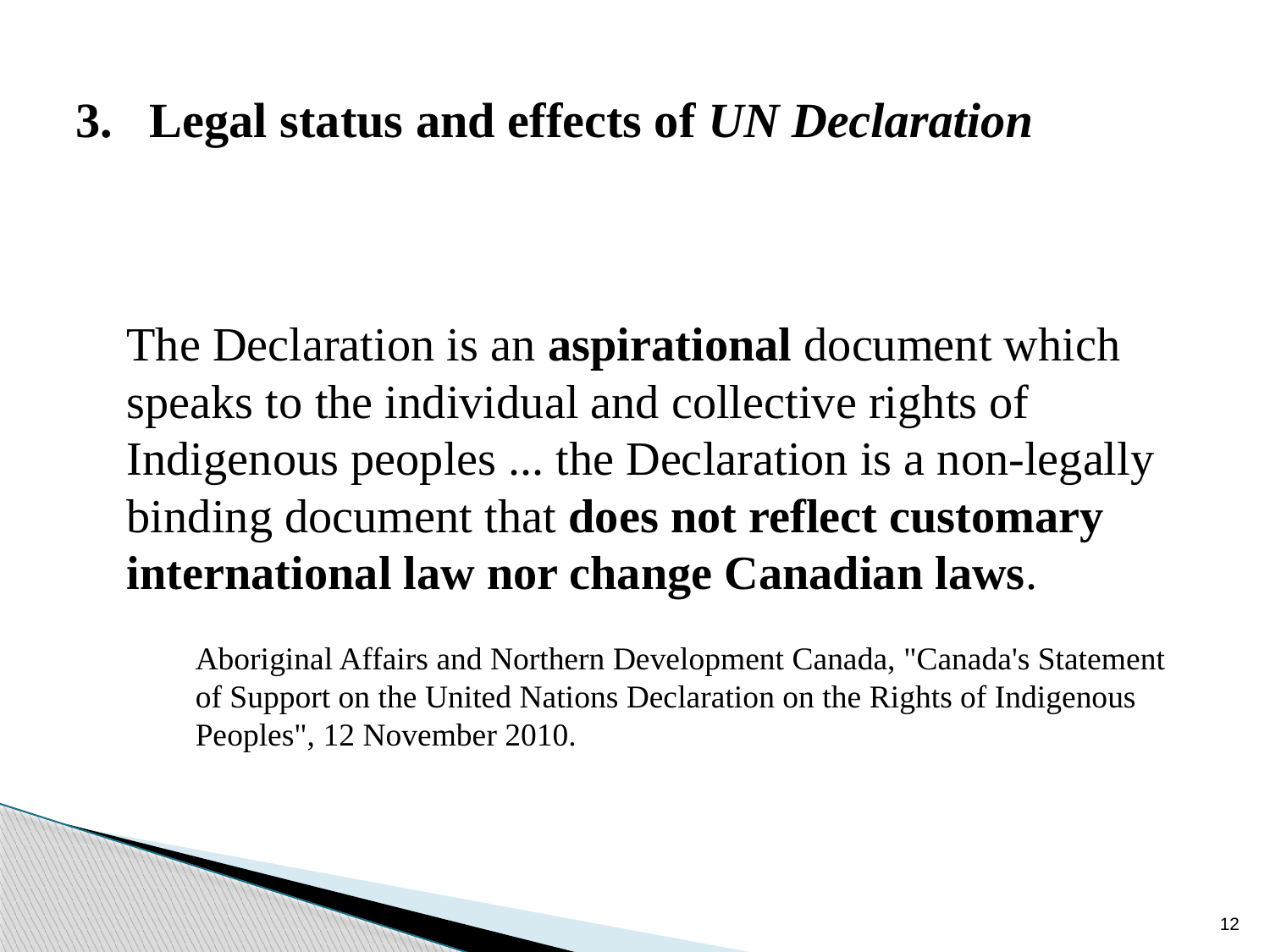

# 3.   Legal status and effects of UN Declaration

	The Declaration is an aspirational document which speaks to the individual and collective rights of Indigenous peoples ... the Declaration is a non-legally binding document that does not reflect customary international law nor change Canadian laws.

	Aboriginal Affairs and Northern Development Canada, "Canada's Statement of Support on the United Nations Declaration on the Rights of Indigenous Peoples", 12 November 2010.
12